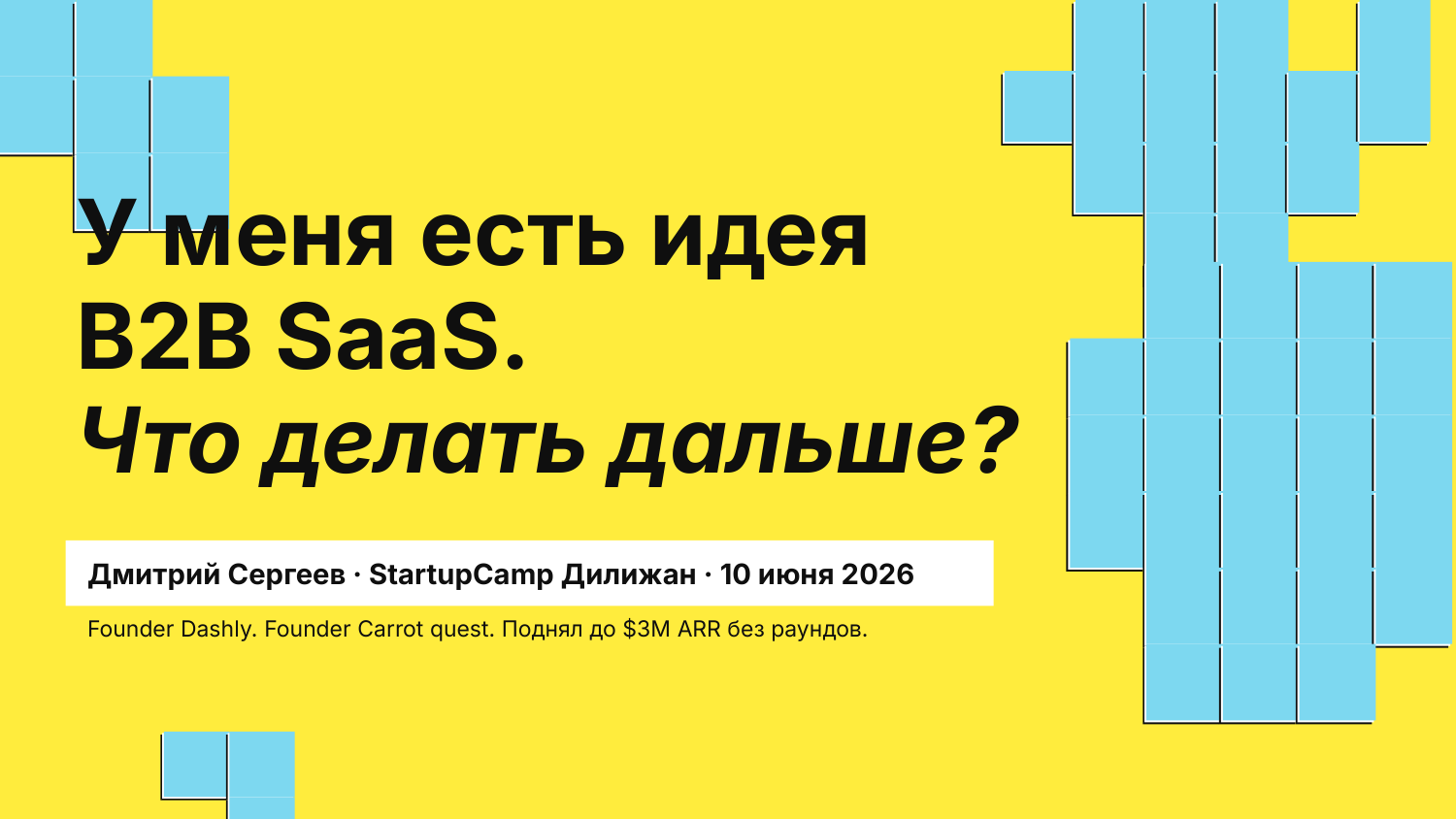

У меня есть идея

B2B SaaS.

Что делать дальше?

Дмитрий Сергеев · StartupCamp Дилижан · 10 июня 2026

Founder Dashly. Founder Carrot quest. Поднял до $3M ARR без раундов.